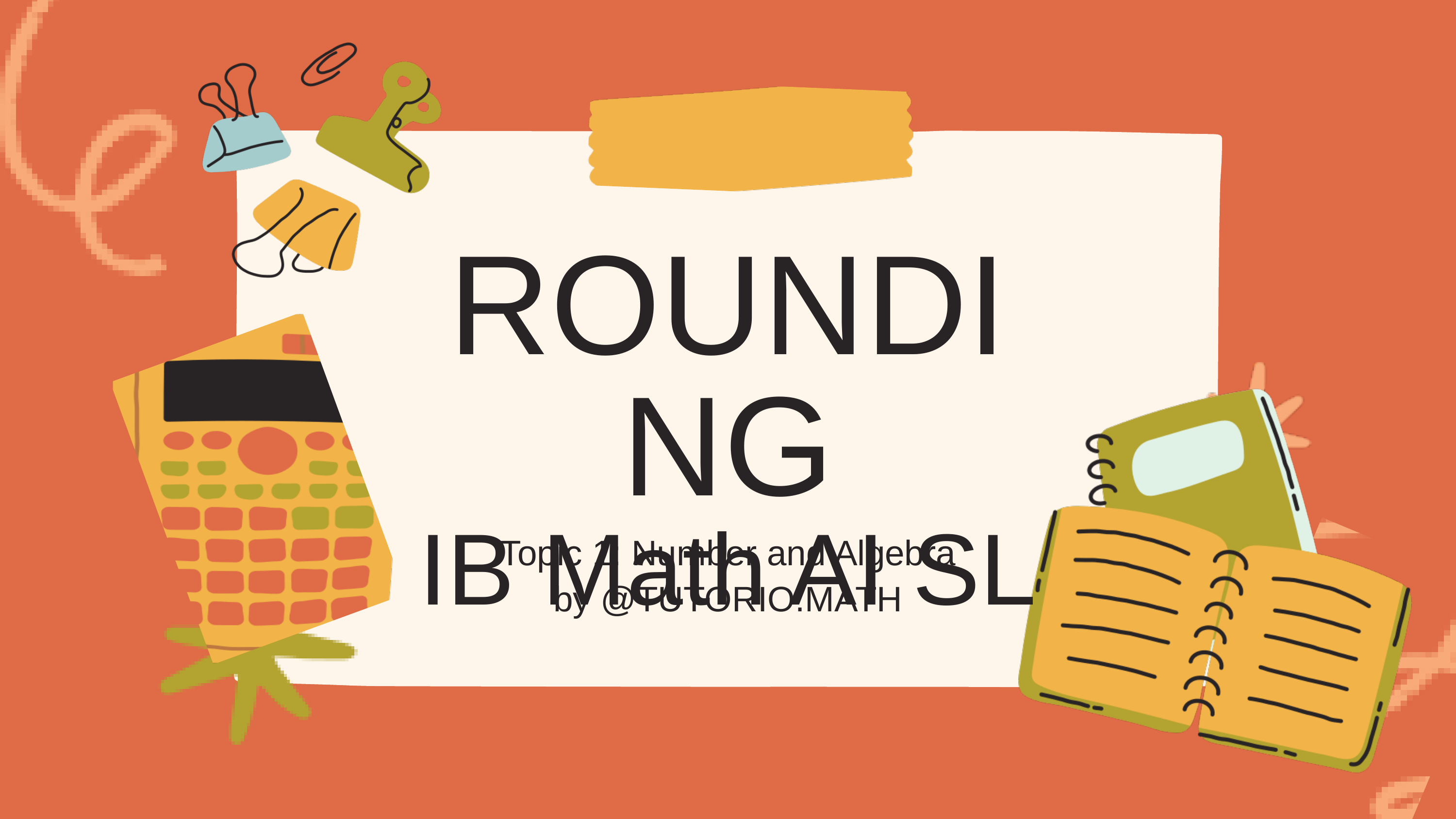

ROUNDING
IB Math AI SL

Topic 1: Number and Algebra
by @TUTORIO.MATH